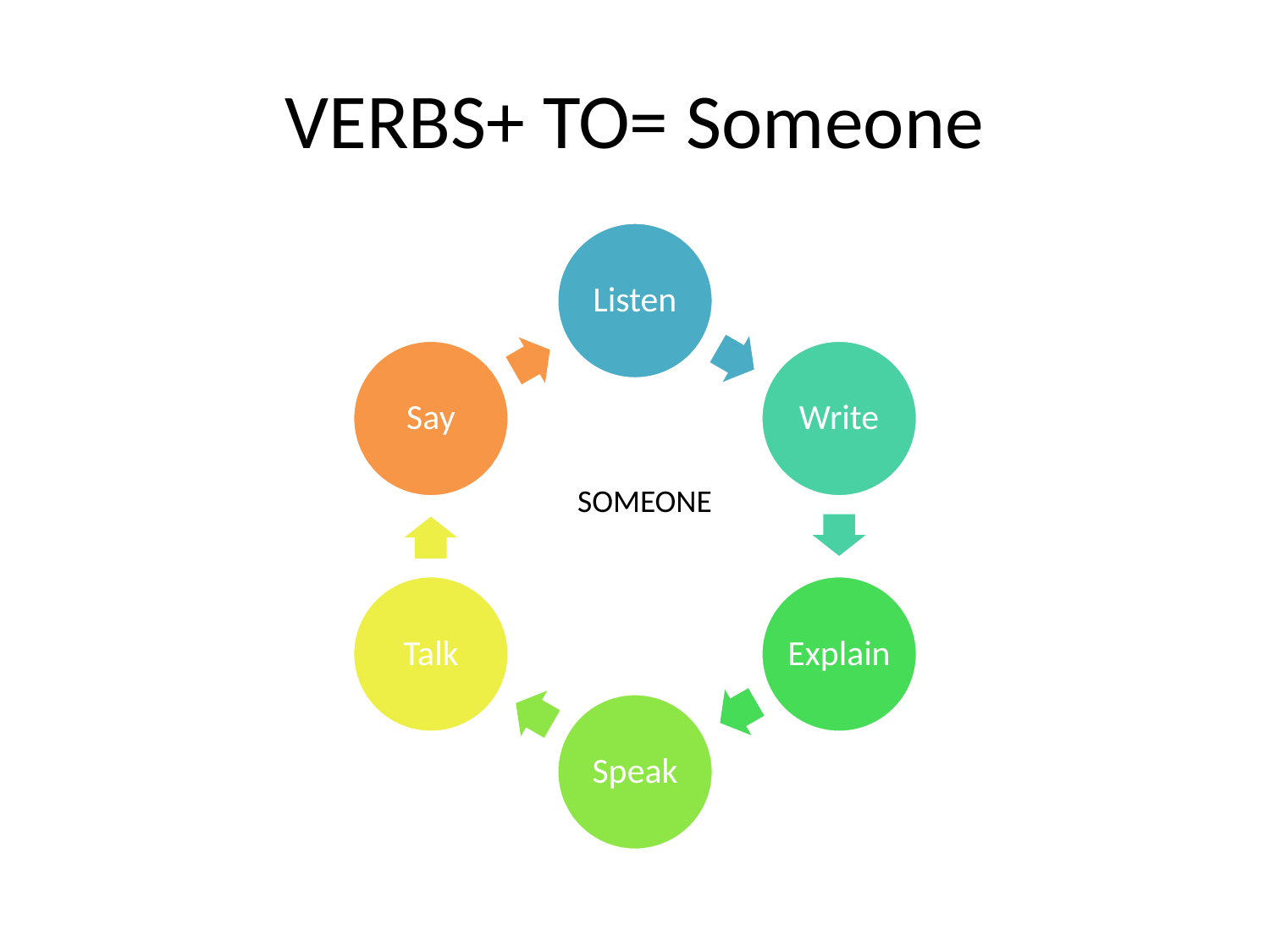

# VERBS+ TO= Someone
Listen

Write

Explain

Speak

Talk

Say

SOMEONE